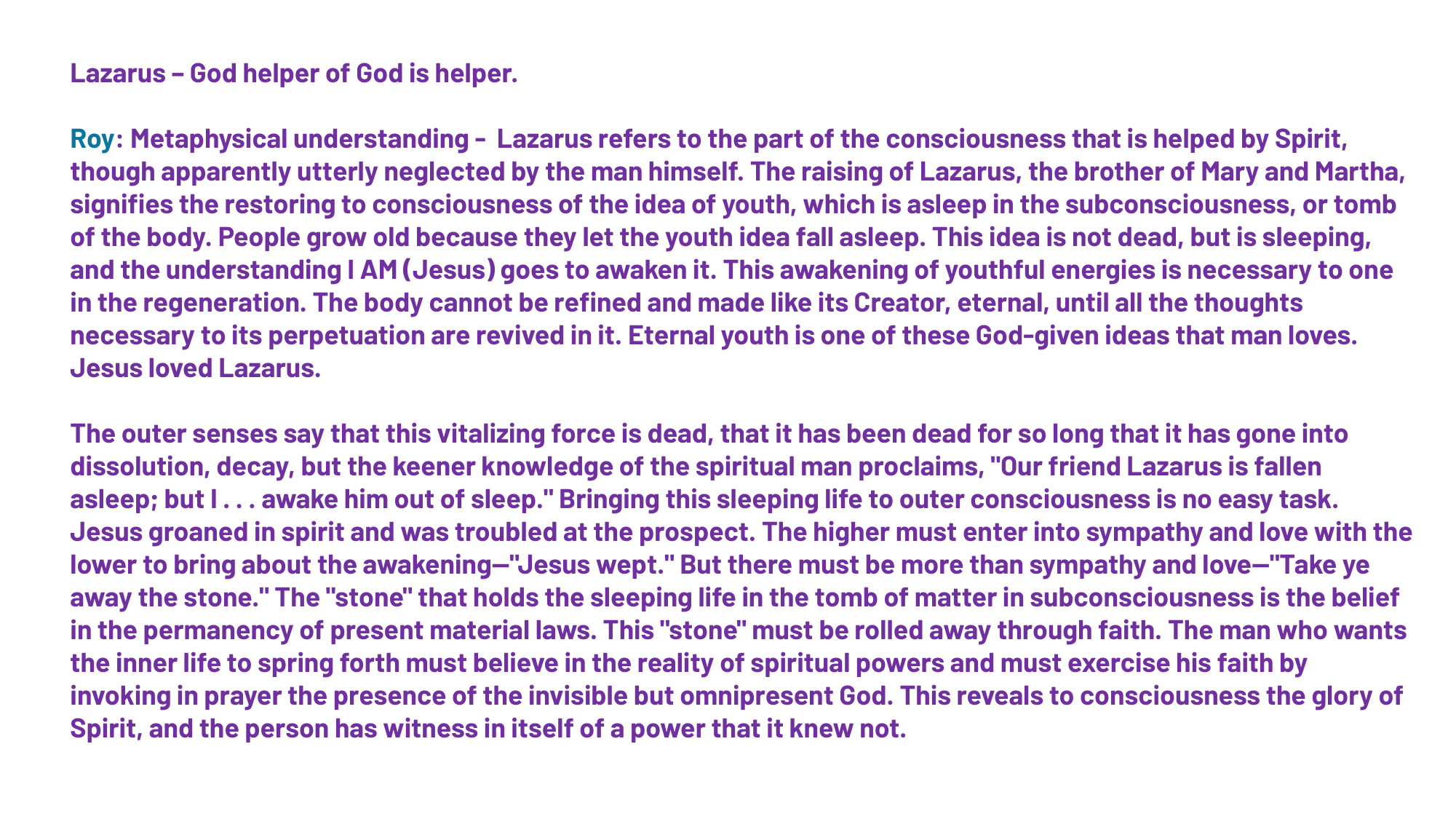

Lazarus – God helper of God is helper.

Roy: Metaphysical understanding -  Lazarus refers to the part of the consciousness that is helped by Spirit, though apparently utterly neglected by the man himself. The raising of Lazarus, the brother of Mary and Martha, signifies the restoring to consciousness of the idea of youth, which is asleep in the subconsciousness, or tomb of the body. People grow old because they let the youth idea fall asleep. This idea is not dead, but is sleeping, and the understanding I AM (Jesus) goes to awaken it. This awakening of youthful energies is necessary to one in the regeneration. The body cannot be refined and made like its Creator, eternal, until all the thoughts necessary to its perpetuation are revived in it. Eternal youth is one of these God-given ideas that man loves. Jesus loved Lazarus.

The outer senses say that this vitalizing force is dead, that it has been dead for so long that it has gone into dissolution, decay, but the keener knowledge of the spiritual man proclaims, "Our friend Lazarus is fallen asleep; but I . . . awake him out of sleep." Bringing this sleeping life to outer consciousness is no easy task. Jesus groaned in spirit and was troubled at the prospect. The higher must enter into sympathy and love with the lower to bring about the awakening--"Jesus wept." But there must be more than sympathy and love--"Take ye away the stone." The "stone" that holds the sleeping life in the tomb of matter in subconsciousness is the belief in the permanency of present material laws. This "stone" must be rolled away through faith. The man who wants the inner life to spring forth must believe in the reality of spiritual powers and must exercise his faith by invoking in prayer the presence of the invisible but omnipresent God. This reveals to consciousness the glory of Spirit, and the person has witness in itself of a power that it knew not.